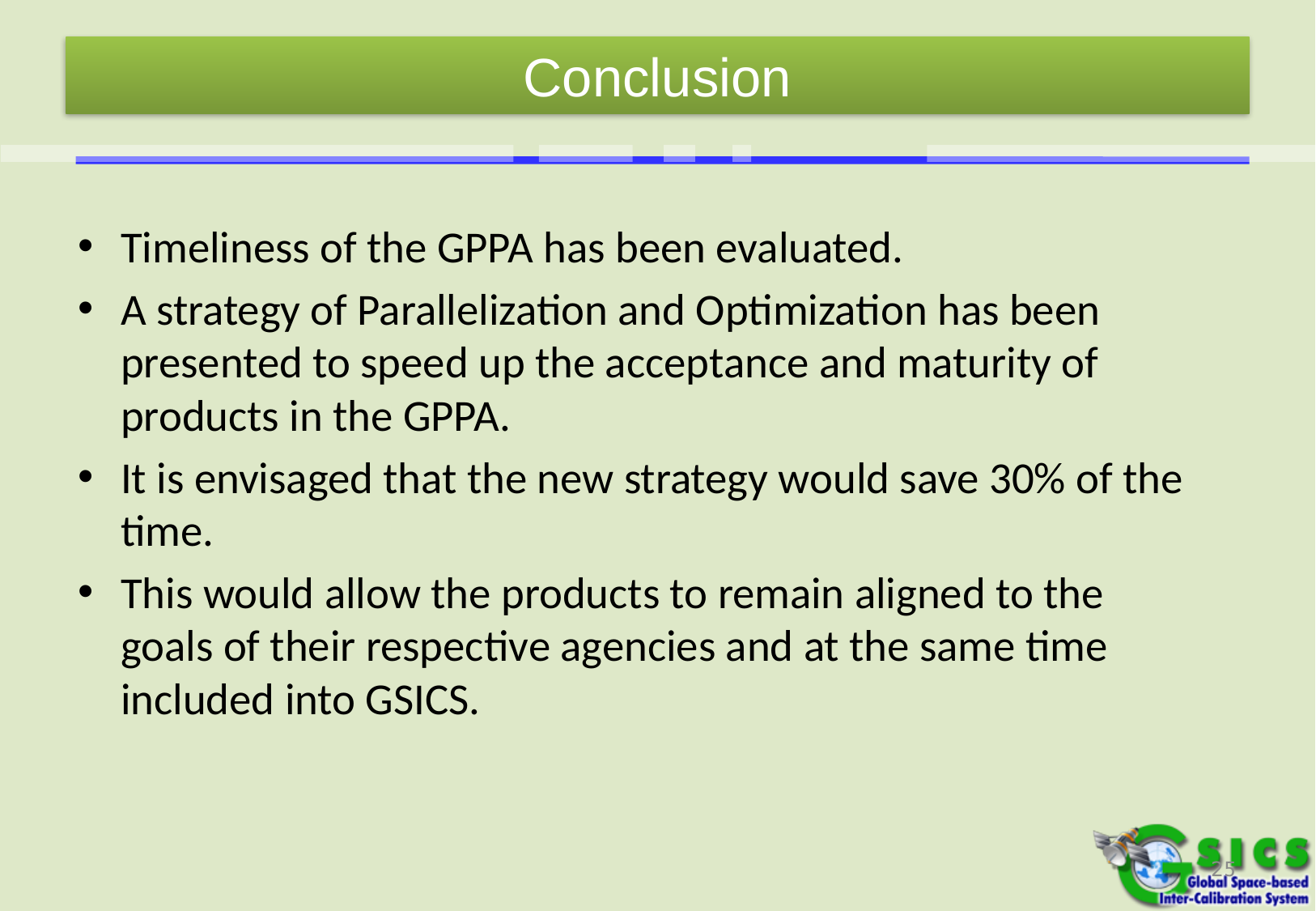

Conclusion
Timeliness of the GPPA has been evaluated.
A strategy of Parallelization and Optimization has been presented to speed up the acceptance and maturity of  products in the GPPA.
It is envisaged that the new strategy would save 30% of the time.
This would allow the products to remain aligned to the goals of their respective agencies and at the same time included into GSICS.
25